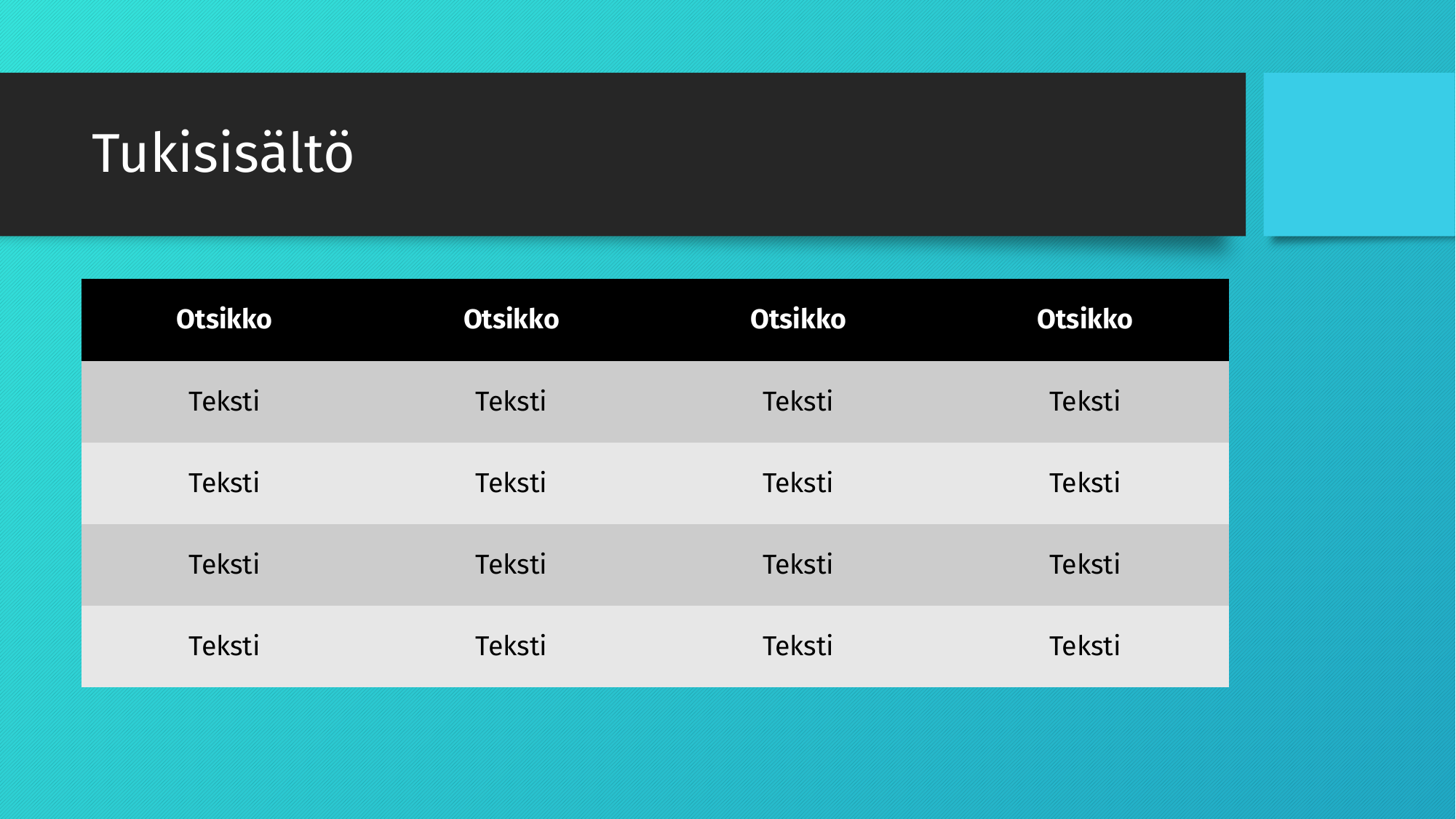

# Tukisisältö
| Otsikko | Otsikko | Otsikko | Otsikko |
| --- | --- | --- | --- |
| Teksti | Teksti | Teksti | Teksti |
| Teksti | Teksti | Teksti | Teksti |
| Teksti | Teksti | Teksti | Teksti |
| Teksti | Teksti | Teksti | Teksti |